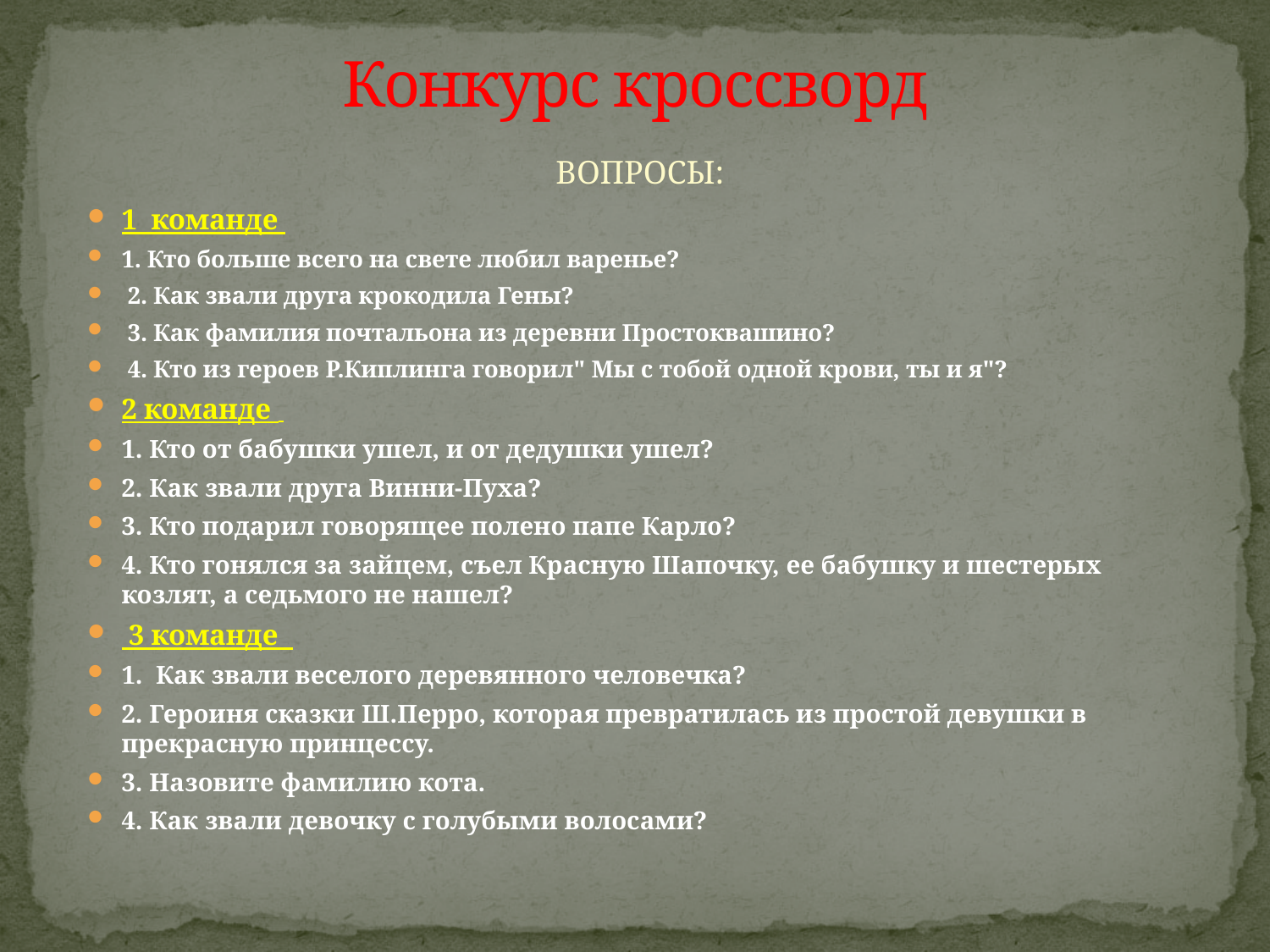

# Конкурс кроссворд
 ВОПРОСЫ:
1  команде
1. Кто больше всего на свете любил варенье?
 2. Как звали друга крокодила Гены?
 3. Как фамилия почтальона из деревни Простоквашино?
 4. Кто из героев Р.Киплинга говорил" Мы с тобой одной крови, ты и я"?
2 команде
1. Кто от бабушки ушел, и от дедушки ушел?
2. Как звали друга Винни-Пуха?
3. Кто подарил говорящее полено папе Карло?
4. Кто гонялся за зайцем, съел Красную Шапочку, ее бабушку и шестерых козлят, а седьмого не нашел?
 3 команде
1.  Как звали веселого деревянного человечка?
2. Героиня сказки Ш.Перро, которая превратилась из простой девушки в прекрасную принцессу.
3. Назовите фамилию кота.
4. Как звали девочку с голубыми волосами?